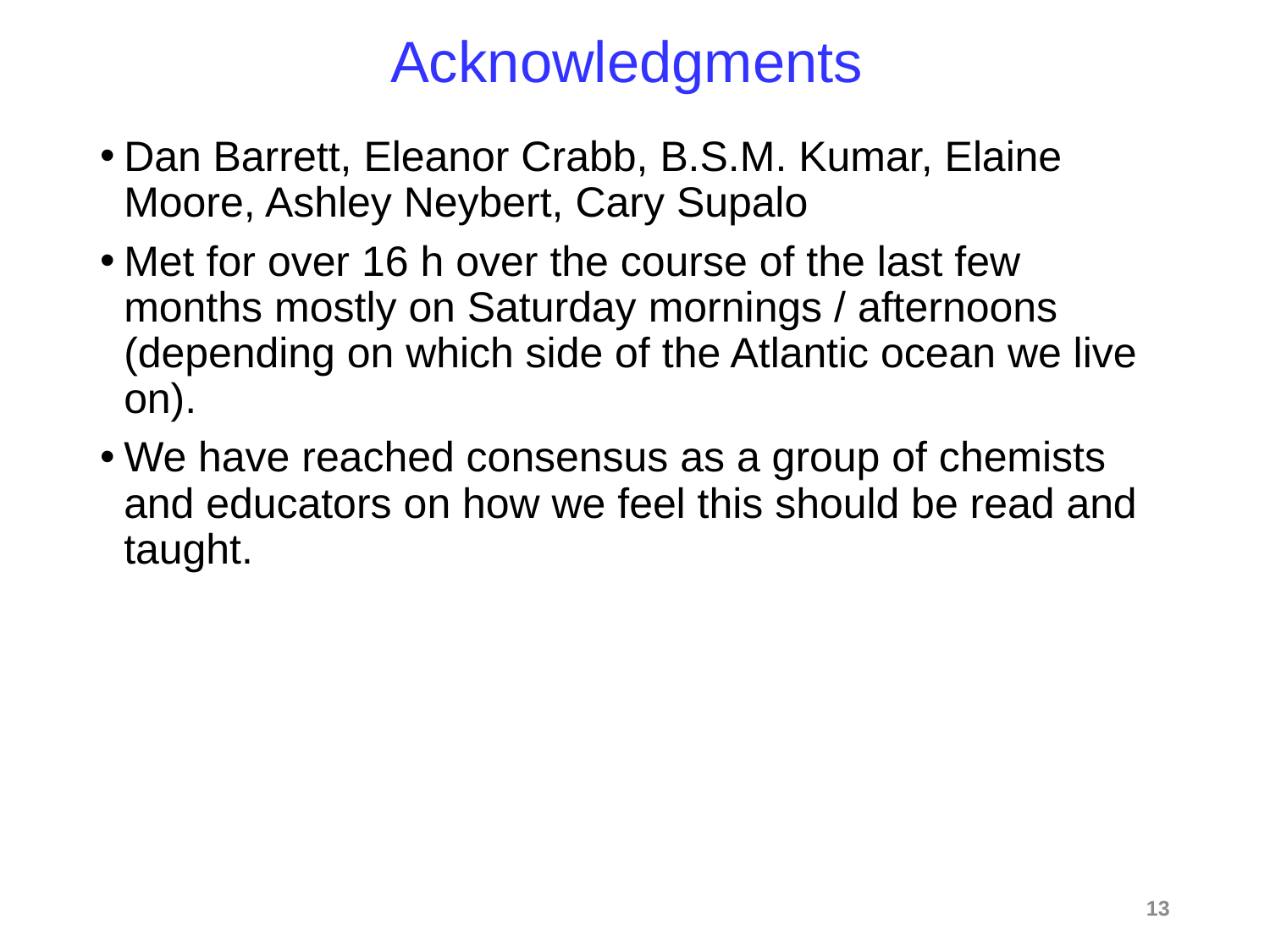

# Acknowledgments
Dan Barrett, Eleanor Crabb, B.S.M. Kumar, Elaine Moore, Ashley Neybert, Cary Supalo
Met for over 16 h over the course of the last few months mostly on Saturday mornings / afternoons (depending on which side of the Atlantic ocean we live on).
We have reached consensus as a group of chemists and educators on how we feel this should be read and taught.

13